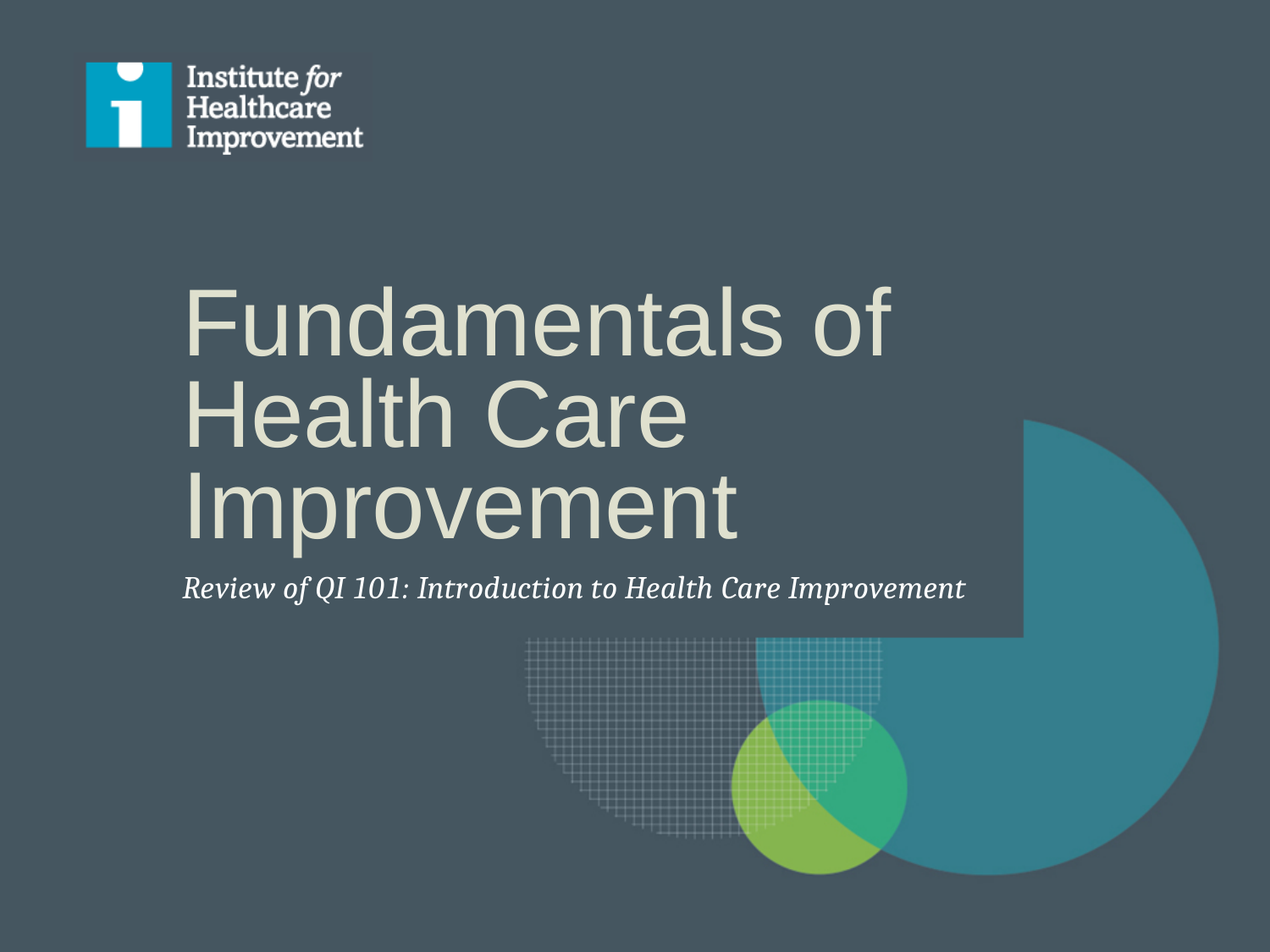

# Fundamentals of Health Care Improvement
Review of QI 101: Introduction to Health Care Improvement